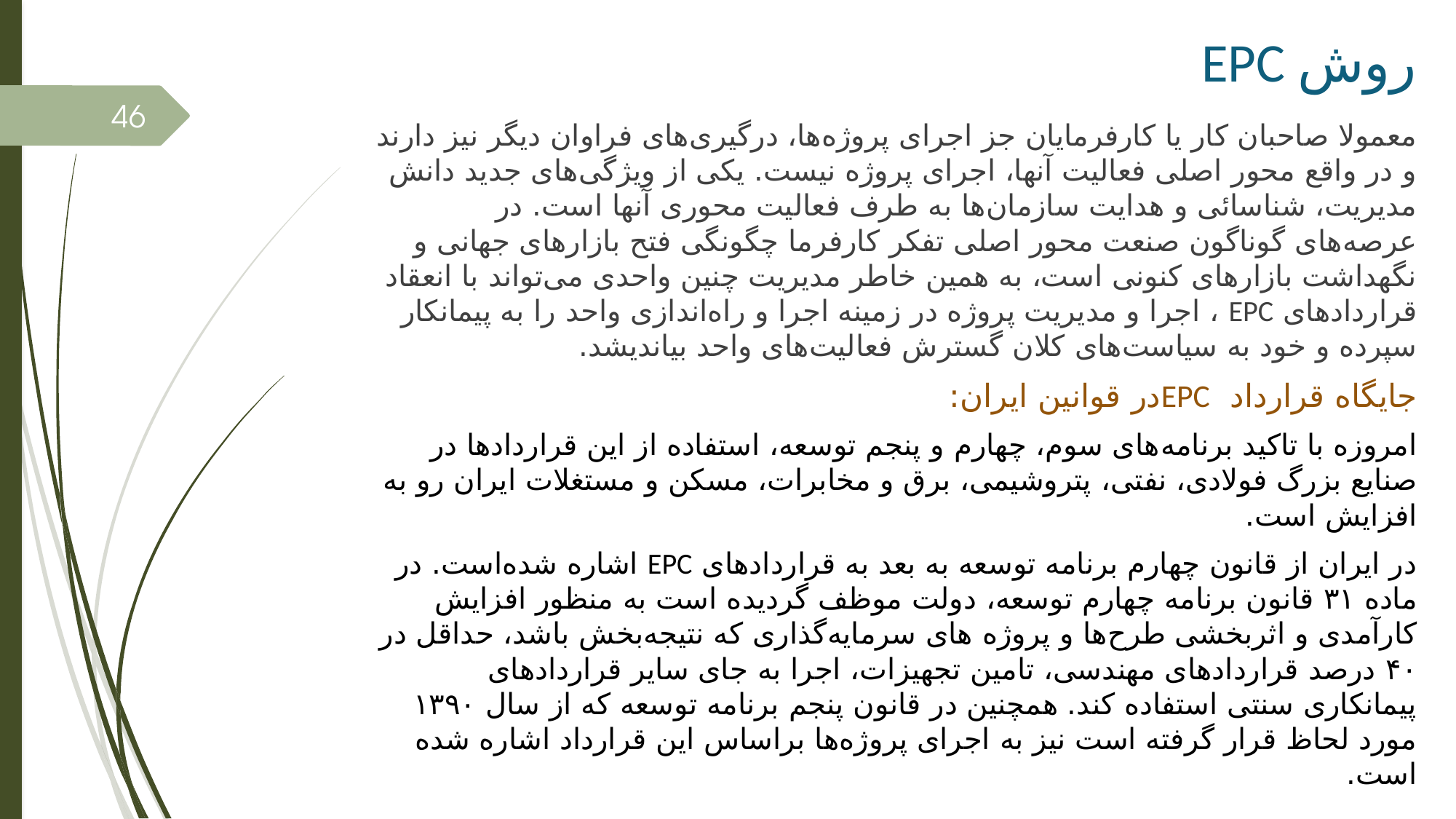

# روش EPC
46
معمولا صاحبان کار یا کارفرمایان جز اجرای پروژه‌ها، درگیری‌های فراوان دیگر نیز دارند و در واقع محور اصلی فعالیت آنها، اجرای پروژه نیست. یکی از ویژگی‌های جدید دانش مدیریت، شناسائی و هدایت سازمان‌ها به طرف فعالیت محوری آنها است. در عرصه‌های گوناگون صنعت محور اصلی تفکر کارفرما چگونگی فتح بازارهای جهانی و نگهداشت بازارهای کنونی است، به همین خاطر مدیریت چنین واحدی می‌تواند با انعقاد قراردادهای EPC ، اجرا و مدیریت پروژه در زمینه اجرا و راه‌اندازی واحد را به پیمانکار سپرده و خود به سیاست‌های کلان گسترش فعالیت‌های واحد بیاندیشد.
جایگاه قرارداد  EPCدر قوانین ایران:
امروزه با تاکید برنامه‌های سوم، چهارم و پنجم توسعه، استفاده از این قراردادها در صنایع بزرگ فولادی، نفتی، ‌‌‌پتروشیمی، برق و مخابرات، مسکن و مستغلات ایران رو به افزایش است.
در ایران از قانون چهارم برنامه توسعه به بعد به قراردادهای EPC اشاره شده‌است. در ماده ۳۱ قانون برنامه چهارم توسعه، دولت موظف گردیده‌‌‌‌‌‌‌ است به منظور افزایش کارآمدی و اثربخشی طرح‌ها و پروژه ‌های سرمایه‌گذاری که نتیجه‌بخش باشد، حداقل در ۴۰ درصد قراردادهای مهندسی، تامین تجهیزات، اجرا به جای سایر قراردادهای پیمانکاری سنتی استفاده کند. همچنین در قانون پنجم برنامه توسعه که از سال ۱۳۹۰ مورد لحاظ قرار گرفته است نیز به اجرای پروژه‌ها براساس این قرارداد اشاره شده است.